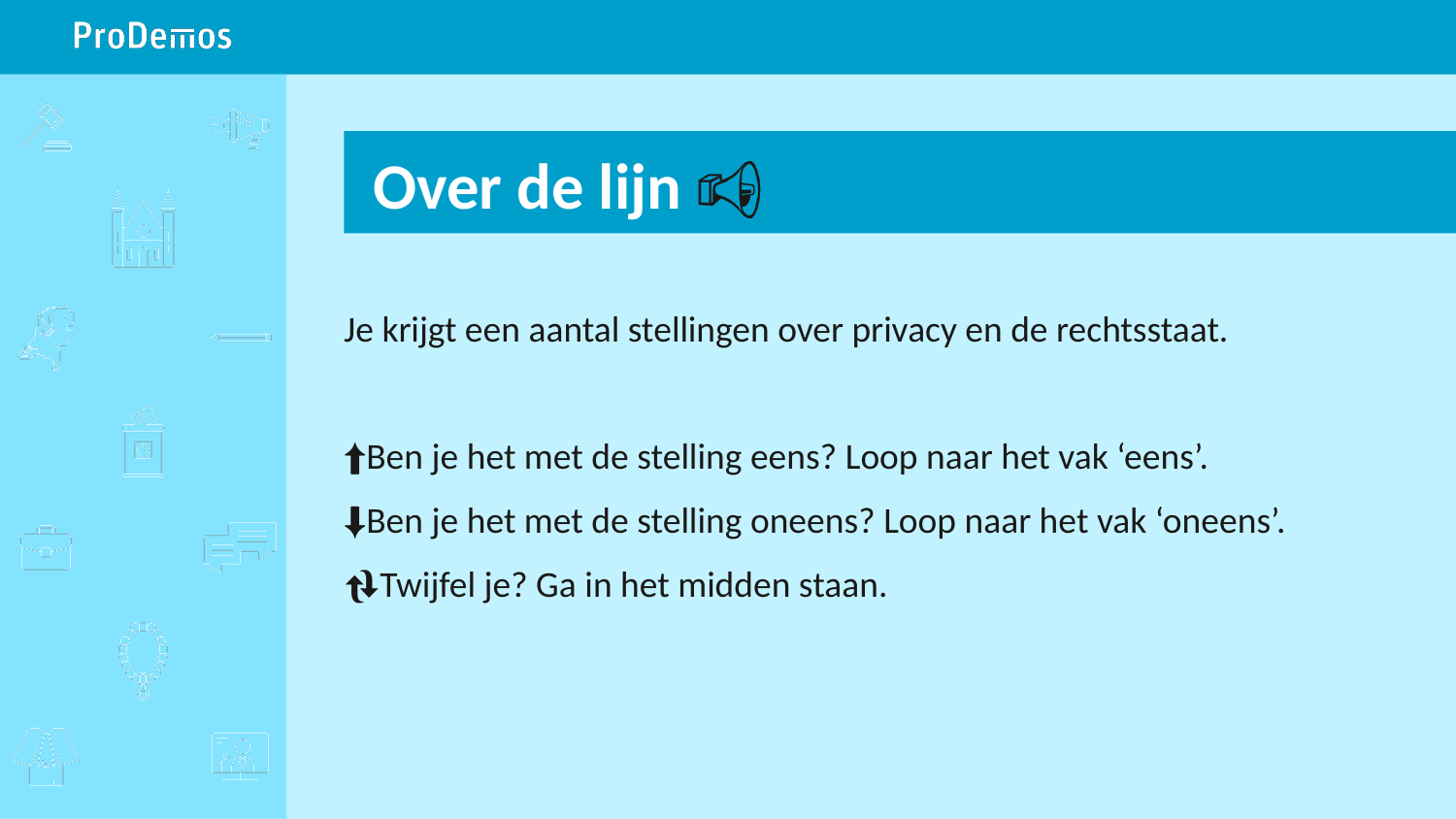

# Over de lijn 📢
Je krijgt een aantal stellingen over privacy en de rechtsstaat.

⬆️Ben je het met de stelling eens? Loop naar het vak ‘eens’.
⬇️Ben je het met de stelling oneens? Loop naar het vak ‘oneens’.
🔃Twijfel je? Ga in het midden staan.